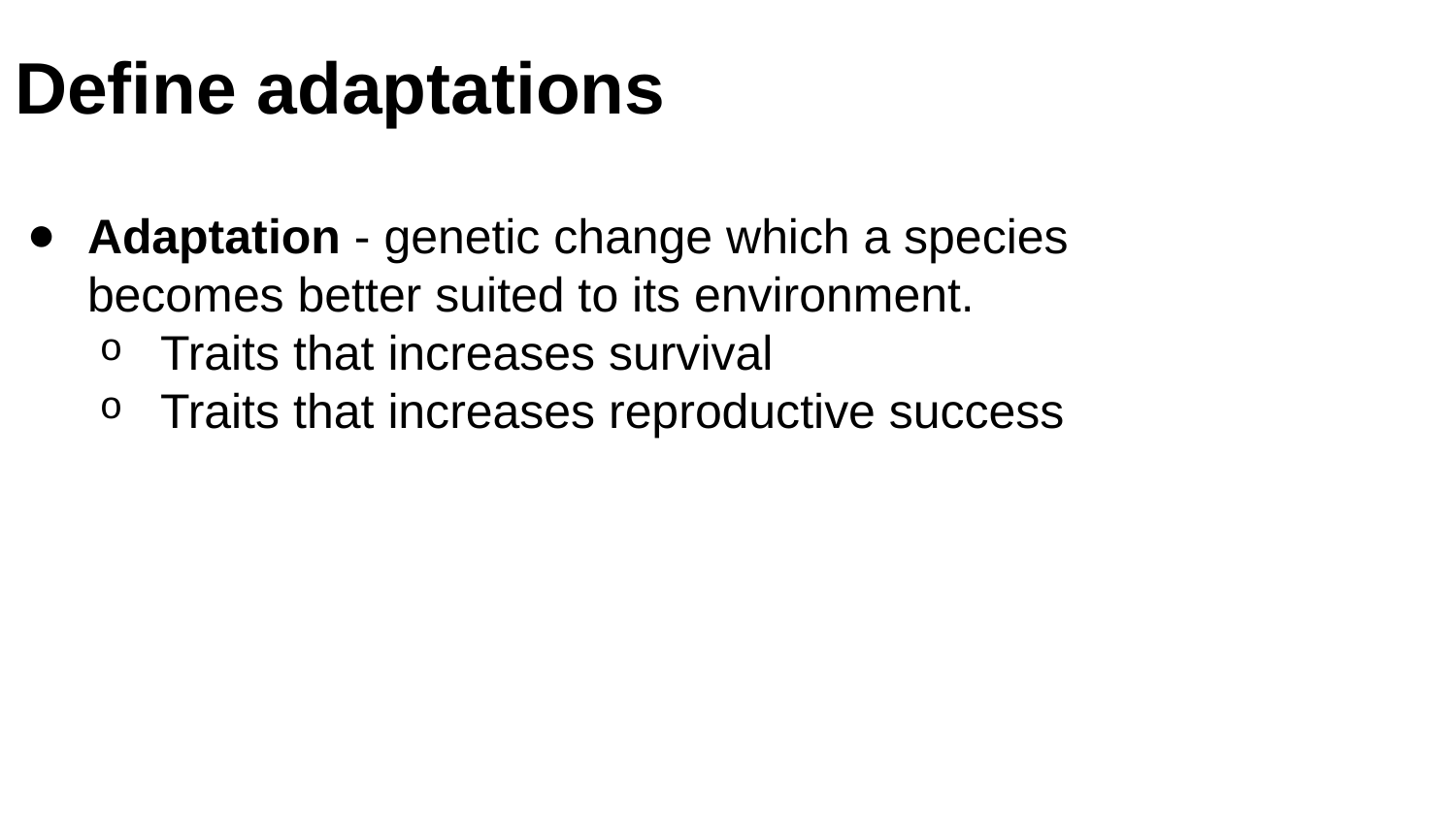

# Define adaptations
Adaptation - genetic change which a species becomes better suited to its environment.
Traits that increases survival
Traits that increases reproductive success